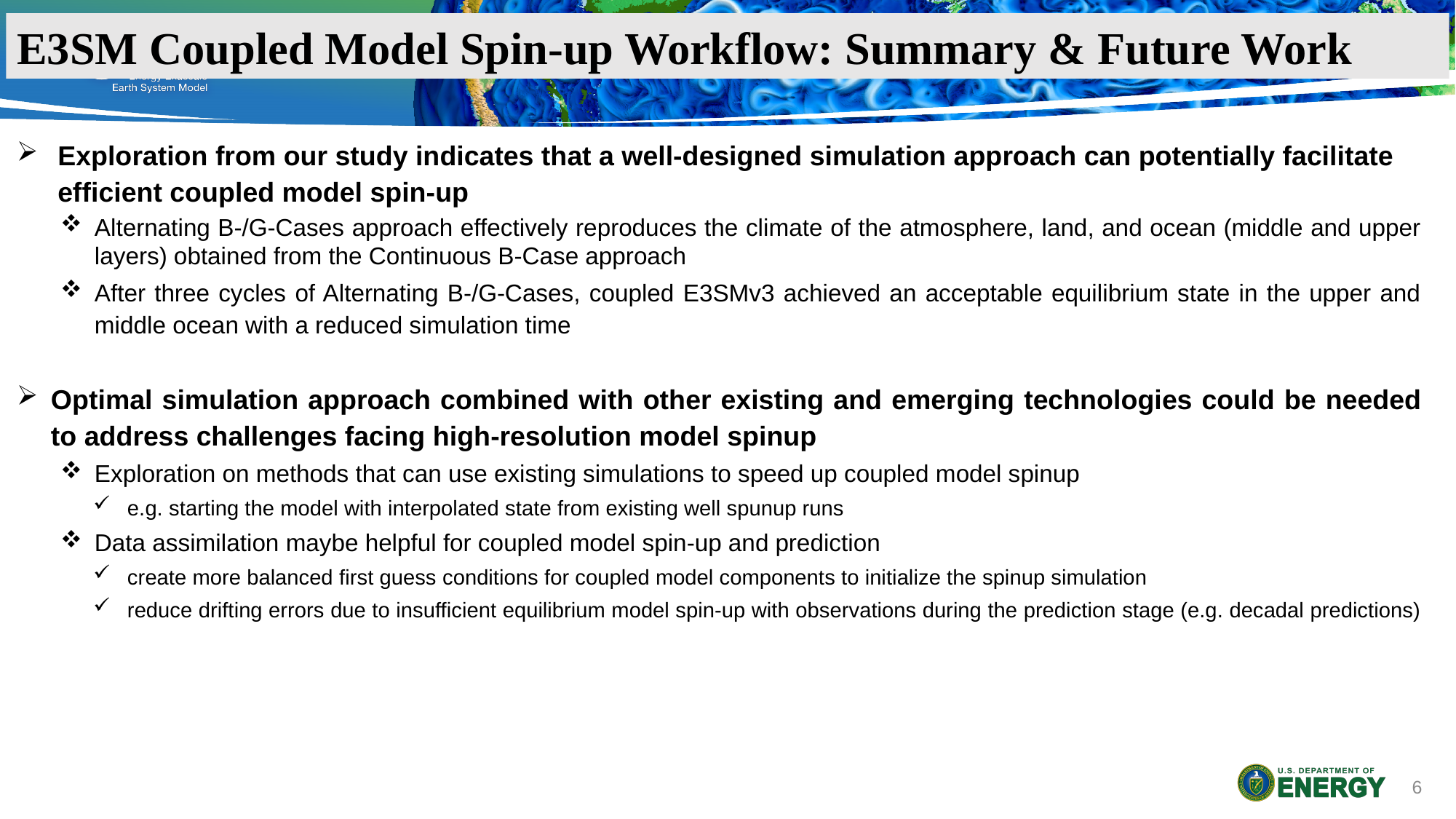

E3SM Coupled Model Spin-up Workflow: Summary & Future Work
Exploration from our study indicates that a well-designed simulation approach can potentially facilitate efficient coupled model spin-up
Alternating B-/G-Cases approach effectively reproduces the climate of the atmosphere, land, and ocean (middle and upper layers) obtained from the Continuous B-Case approach
After three cycles of Alternating B-/G-Cases, coupled E3SMv3 achieved an acceptable equilibrium state in the upper and middle ocean with a reduced simulation time
Optimal simulation approach combined with other existing and emerging technologies could be needed to address challenges facing high-resolution model spinup
Exploration on methods that can use existing simulations to speed up coupled model spinup
e.g. starting the model with interpolated state from existing well spunup runs
Data assimilation maybe helpful for coupled model spin-up and prediction
create more balanced first guess conditions for coupled model components to initialize the spinup simulation
reduce drifting errors due to insufficient equilibrium model spin-up with observations during the prediction stage (e.g. decadal predictions)
6